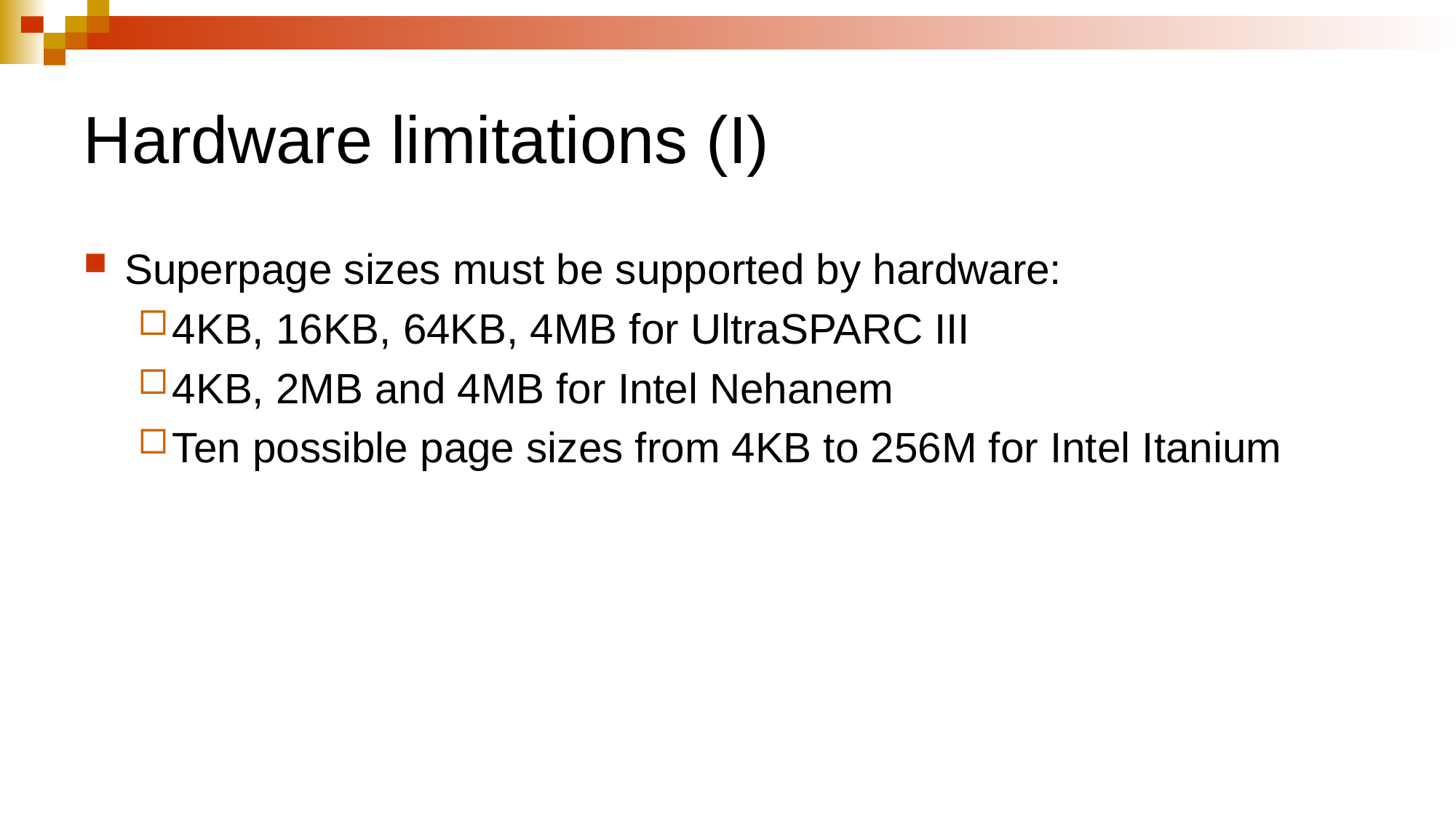

# Hardware limitations (I)
Superpage sizes must be supported by hardware:
4KB, 16KB, 64KB, 4MB for UltraSPARC III
4KB, 2MB and 4MB for Intel Nehanem
Ten possible page sizes from 4KB to 256M for Intel Itanium